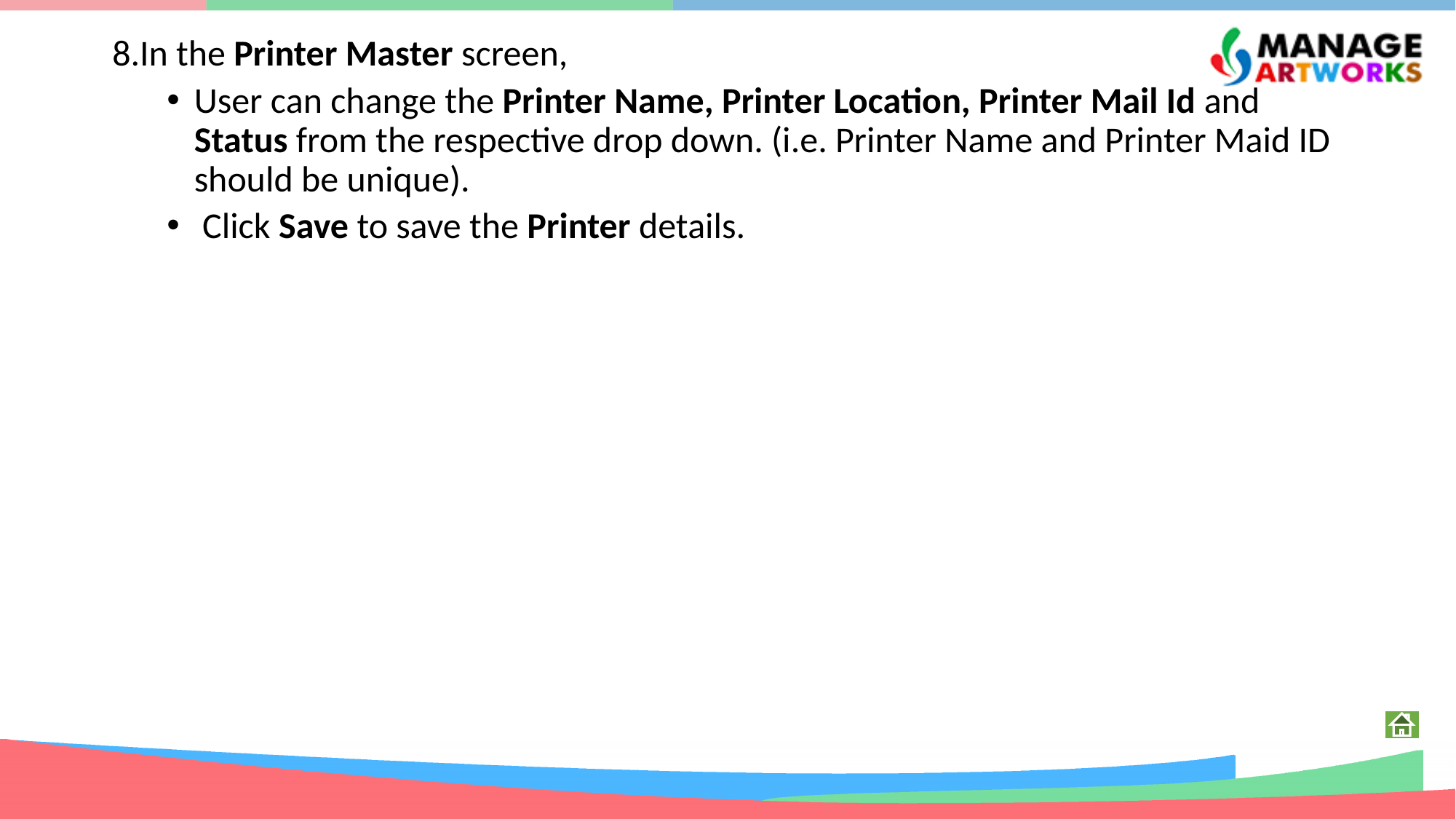

8.In the Printer Master screen,
User can change the Printer Name, Printer Location, Printer Mail Id and Status from the respective drop down. (i.e. Printer Name and Printer Maid ID should be unique).
 Click Save to save the Printer details.